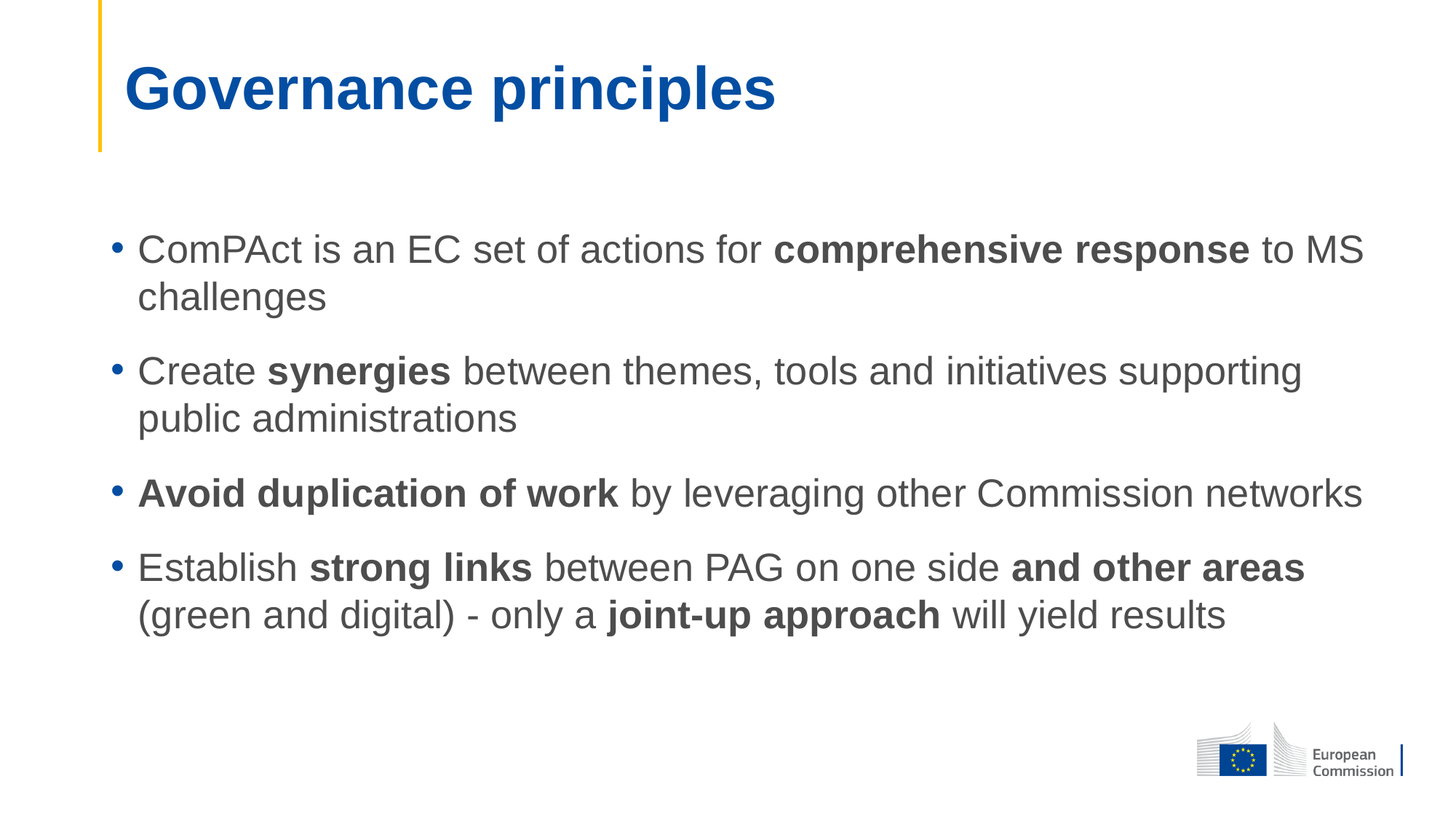

# Governance principles
ComPAct is an EC set of actions for comprehensive response to MS challenges
Create synergies between themes, tools and initiatives supporting public administrations
Avoid duplication of work by leveraging other Commission networks
Establish strong links between PAG on one side and other areas (green and digital) - only a joint-up approach will yield results